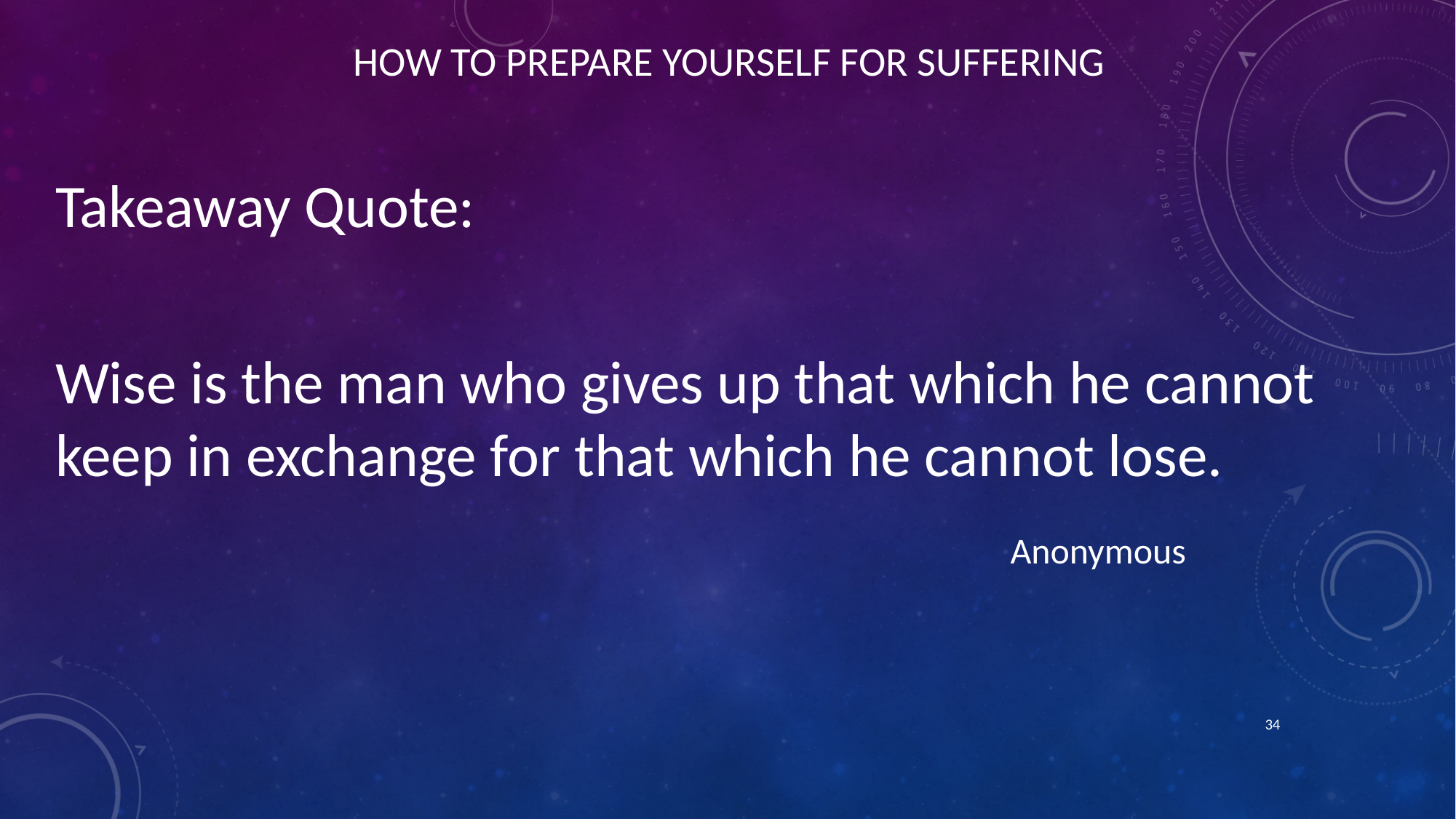

# How to Prepare yourself for suffering
Takeaway Quote:

Wise is the man who gives up that which he cannot keep in exchange for that which he cannot lose.
                                                                      Anonymous

34